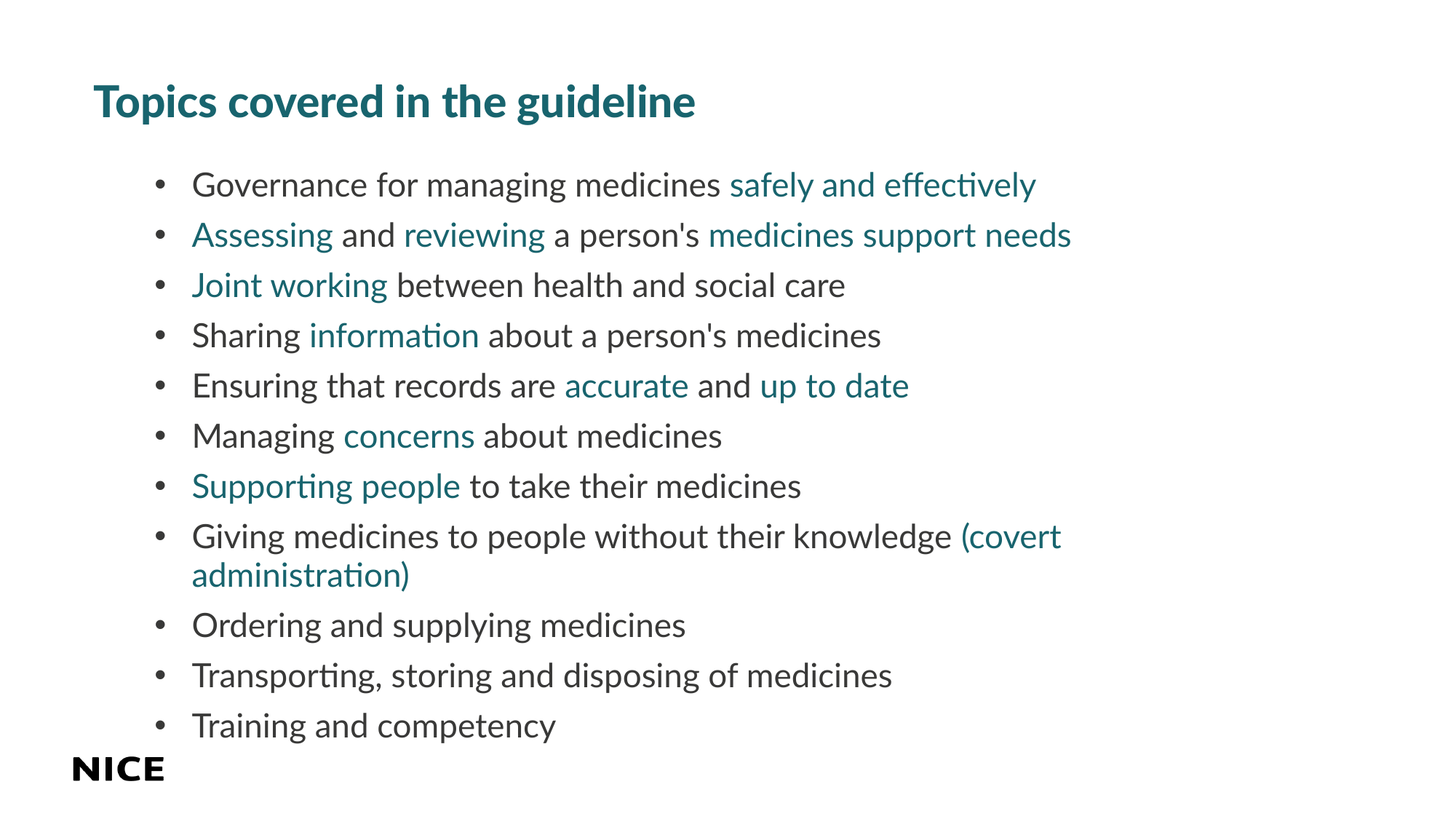

# Topics covered in the guideline
Governance for managing medicines safely and effectively
Assessing and reviewing a person's medicines support needs
Joint working between health and social care
Sharing information about a person's medicines
Ensuring that records are accurate and up to date
Managing concerns about medicines
Supporting people to take their medicines
Giving medicines to people without their knowledge (covert administration)
Ordering and supplying medicines
Transporting, storing and disposing of medicines
Training and competency